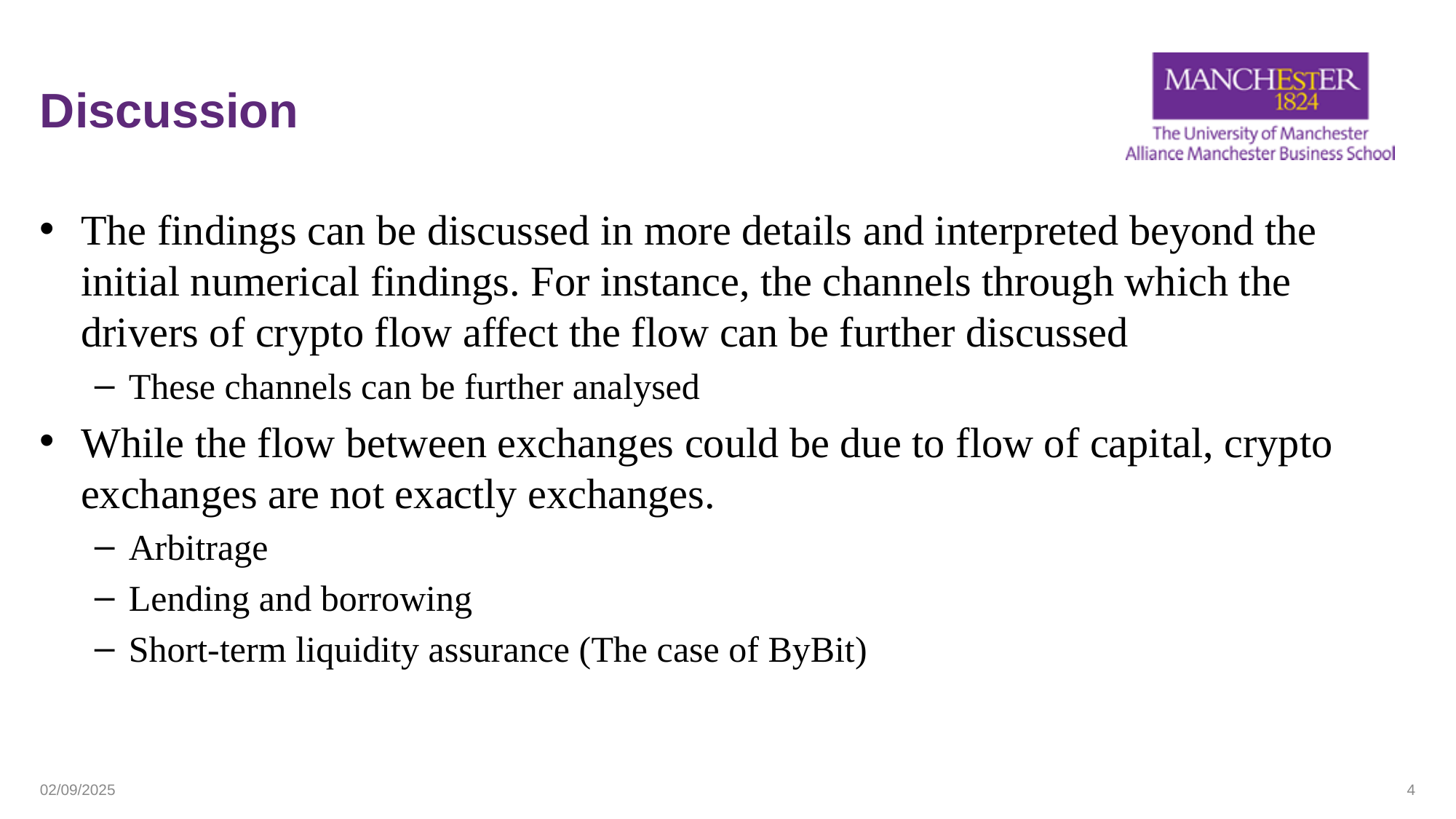

# Discussion
The findings can be discussed in more details and interpreted beyond the initial numerical findings. For instance, the channels through which the drivers of crypto flow affect the flow can be further discussed
These channels can be further analysed
While the flow between exchanges could be due to flow of capital, crypto exchanges are not exactly exchanges.
Arbitrage
Lending and borrowing
Short-term liquidity assurance (The case of ByBit)

02/09/2025

4